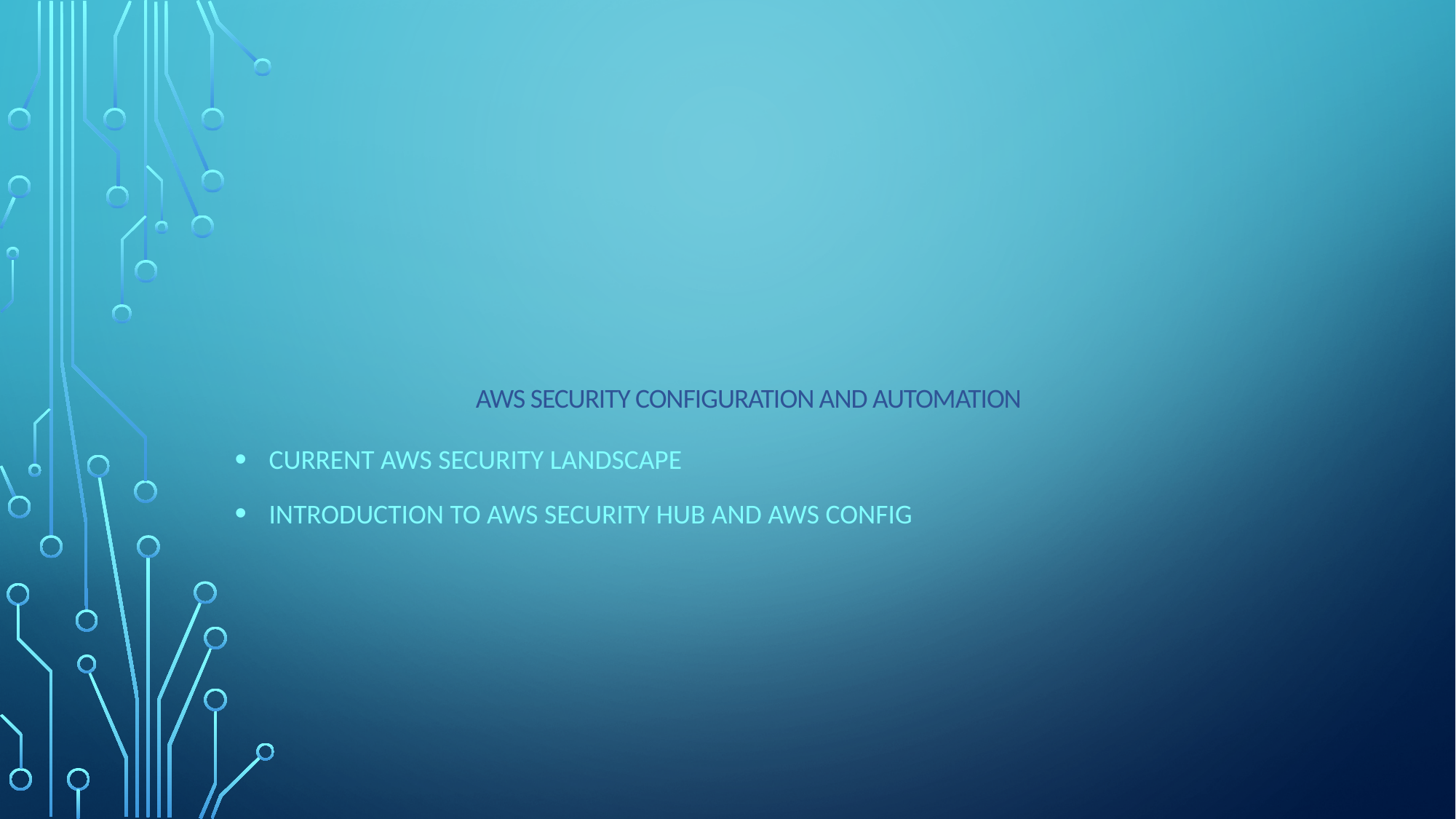

# AWS Security Configuration and Automation
Current AWS Security Landscape
Introduction to AWS Security Hub and AWS Config